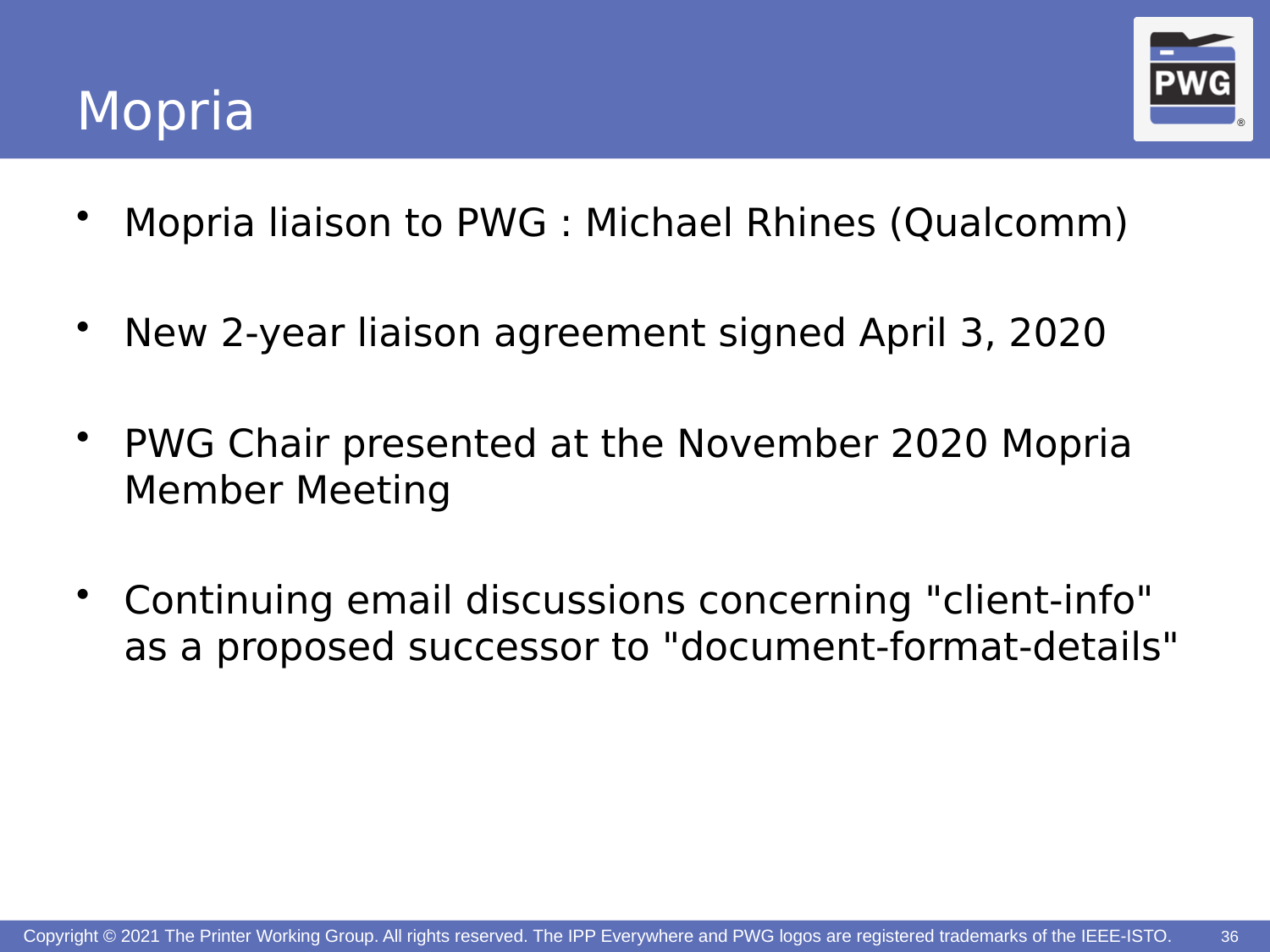

# Mopria
Mopria liaison to PWG : Michael Rhines (Qualcomm)

New 2-year liaison agreement signed April 3, 2020

PWG Chair presented at the November 2020 Mopria Member Meeting

Continuing email discussions concerning "client-info" as a proposed successor to "document-format-details"
36